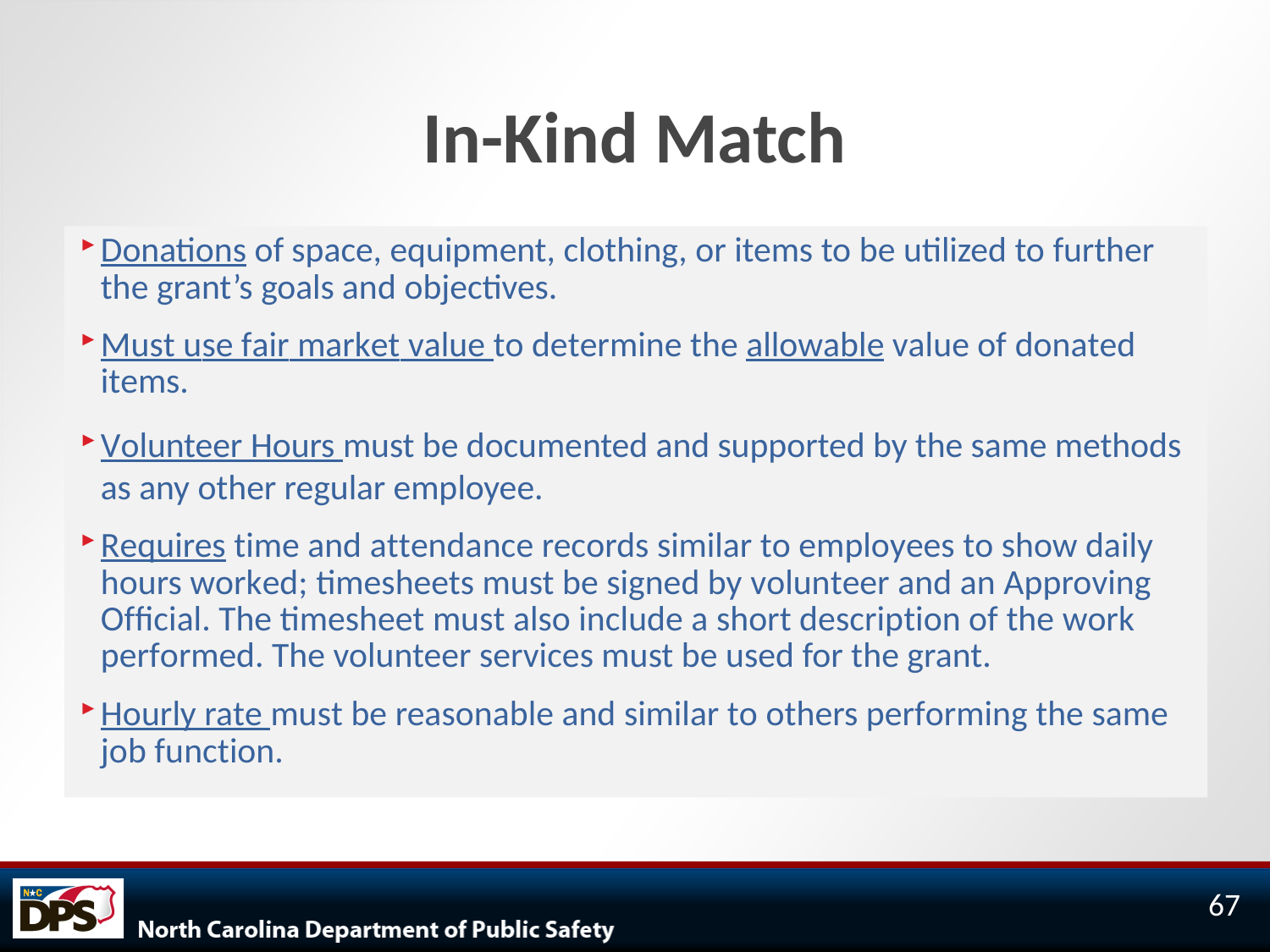

# In-Kind Match
Donations of space, equipment, clothing, or items to be utilized to further the grant’s goals and objectives.
Must use fair market value to determine the allowable value of donated items.
Volunteer Hours must be documented and supported by the same methods as any other regular employee.
Requires time and attendance records similar to employees to show daily hours worked; timesheets must be signed by volunteer and an Approving Official. The timesheet must also include a short description of the work performed. The volunteer services must be used for the grant.
Hourly rate must be reasonable and similar to others performing the same job function.

67